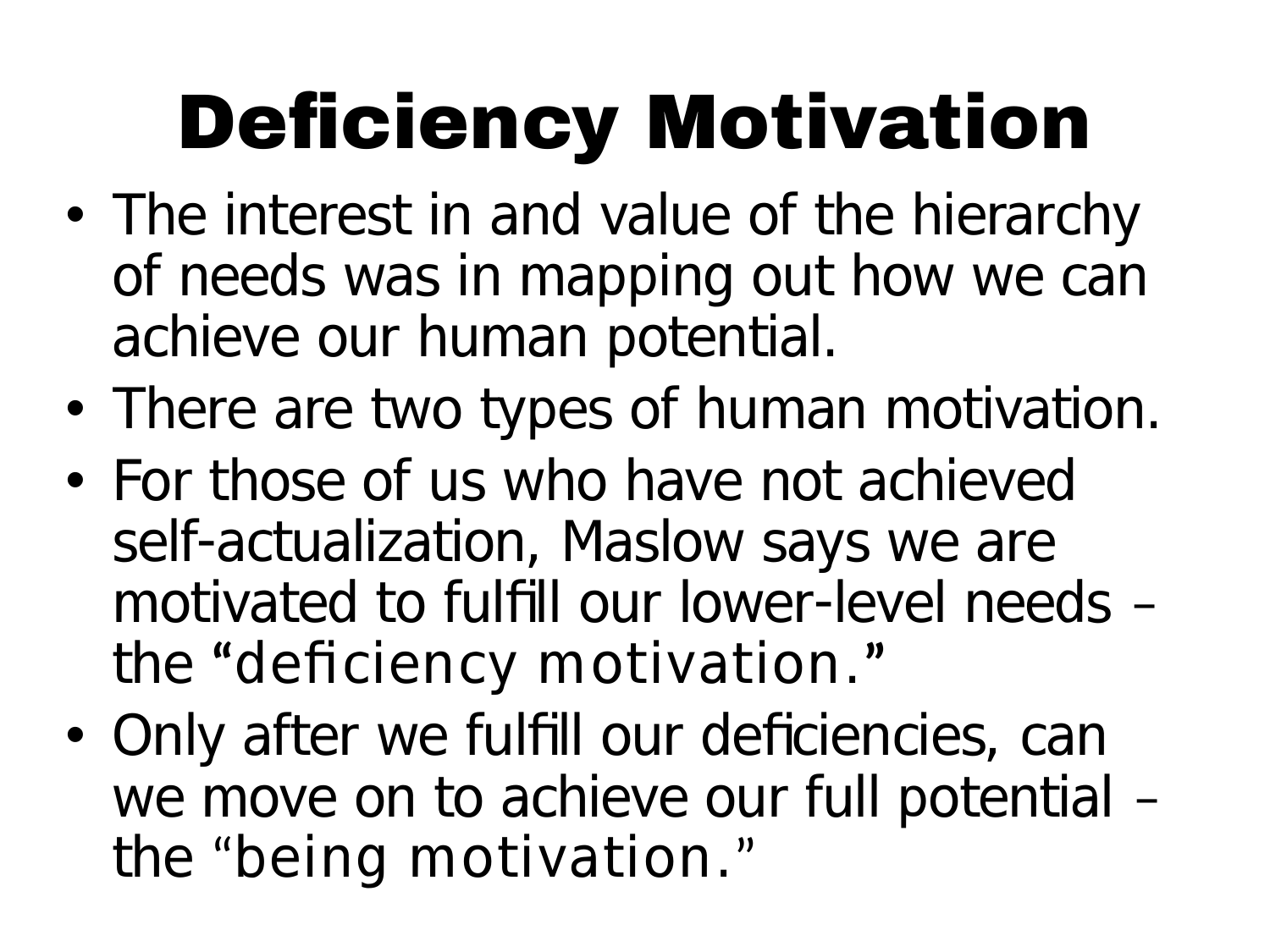

# Deficiency Motivation
The interest in and value of the hierarchy of needs was in mapping out how we can achieve our human potential.
There are two types of human motivation.
For those of us who have not achieved self-actualization, Maslow says we are motivated to fulfill our lower-level needs – the “deficiency motivation.”
Only after we fulfill our deficiencies, can we move on to achieve our full potential – the “being motivation.”